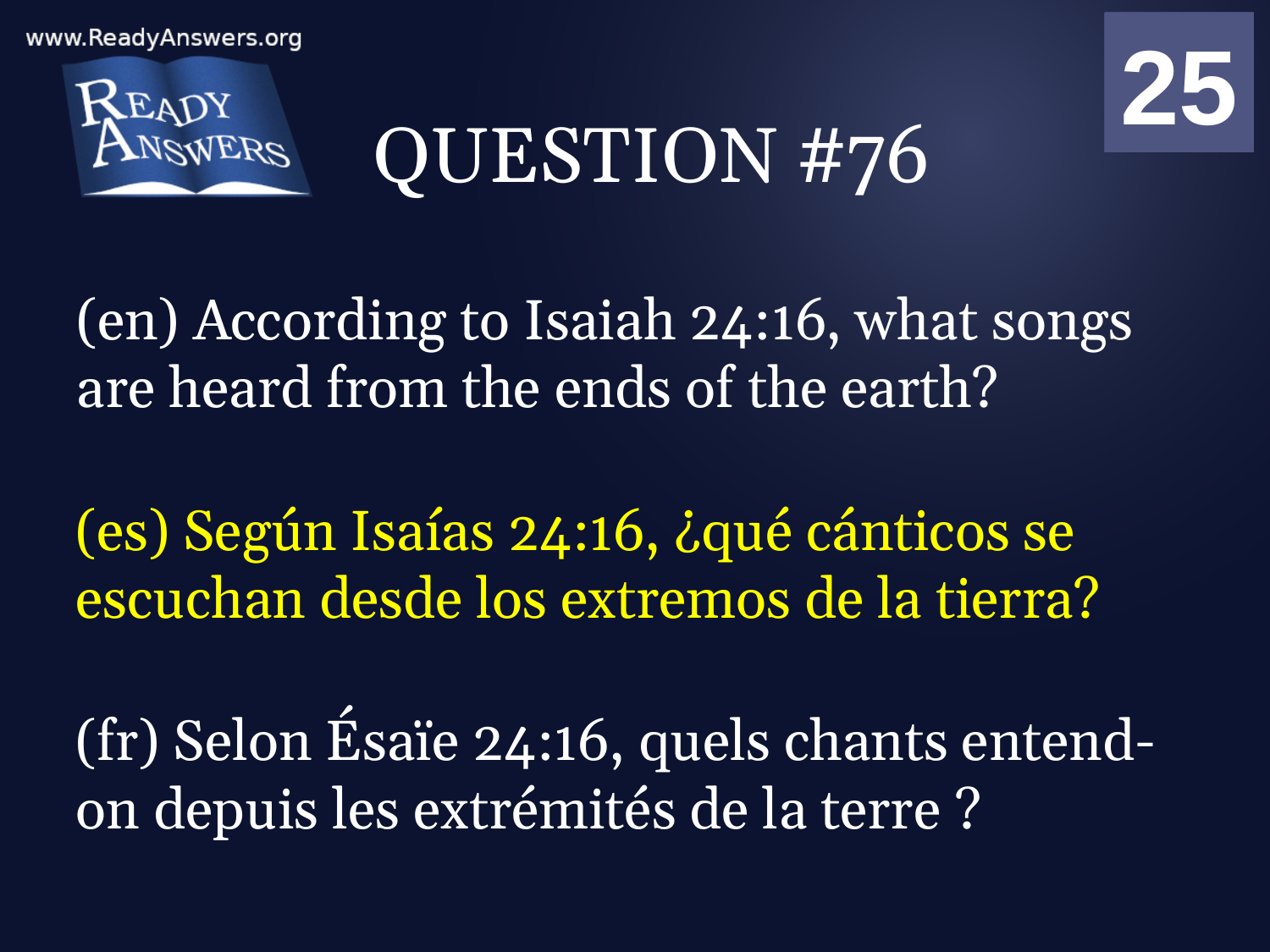

01
02
03
04
05
06
07
08
09
10
11
12
13
14
15
16
17
18
19
20
21
22
23
24
25
00
# QUESTION #76
(en) According to Isaiah 24:16, what songs are heard from the ends of the earth?
(es) Según Isaías 24:16, ¿qué cánticos se escuchan desde los extremos de la tierra?
(fr) Selon Ésaïe 24:16, quels chants entend-on depuis les extrémités de la terre ?